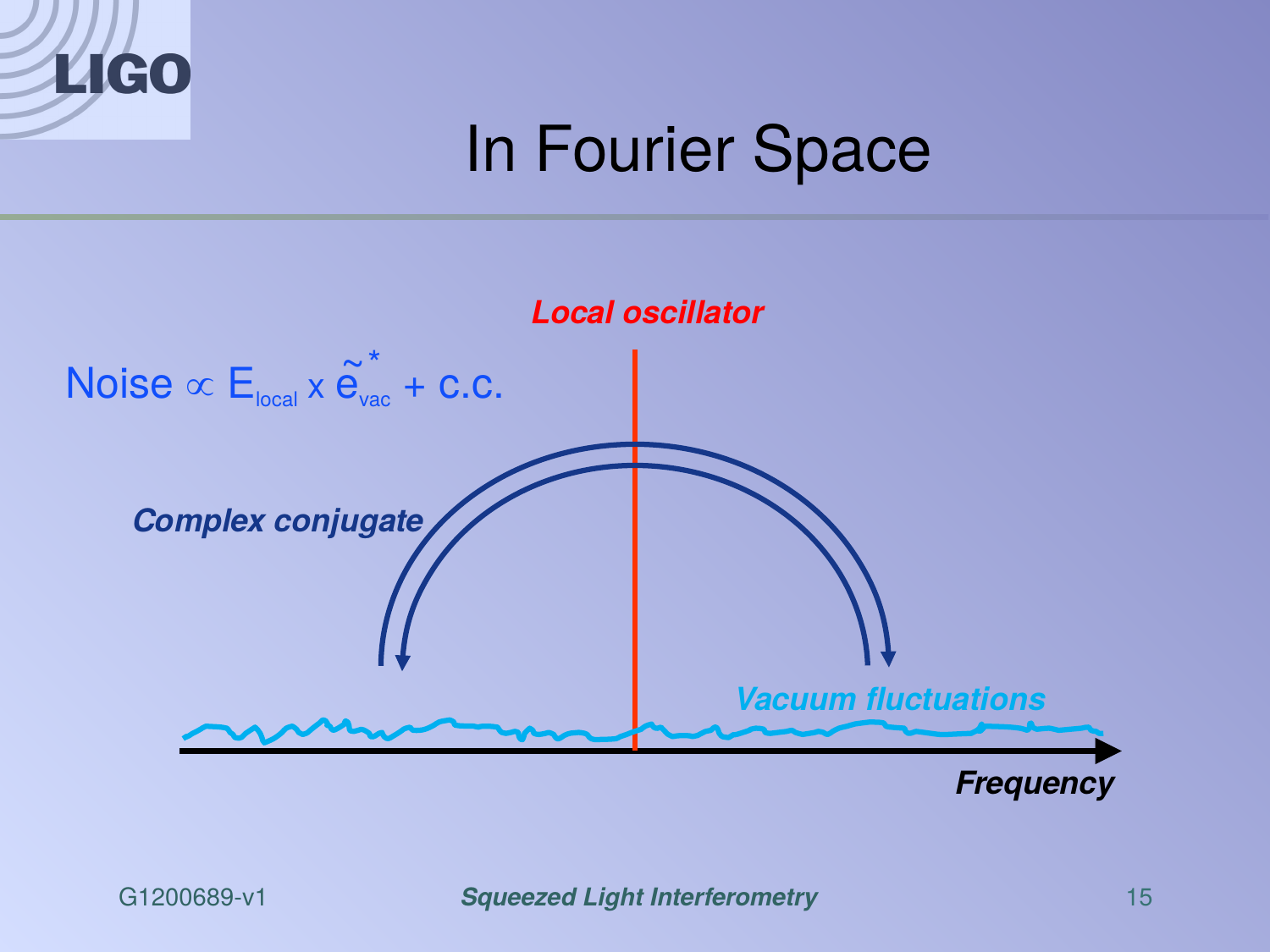

# In Fourier Space
Local oscillator
~
*
Noise ∝ Elocal x evac + c.c.

Complex conjugate
Vacuum fluctuations

Frequency